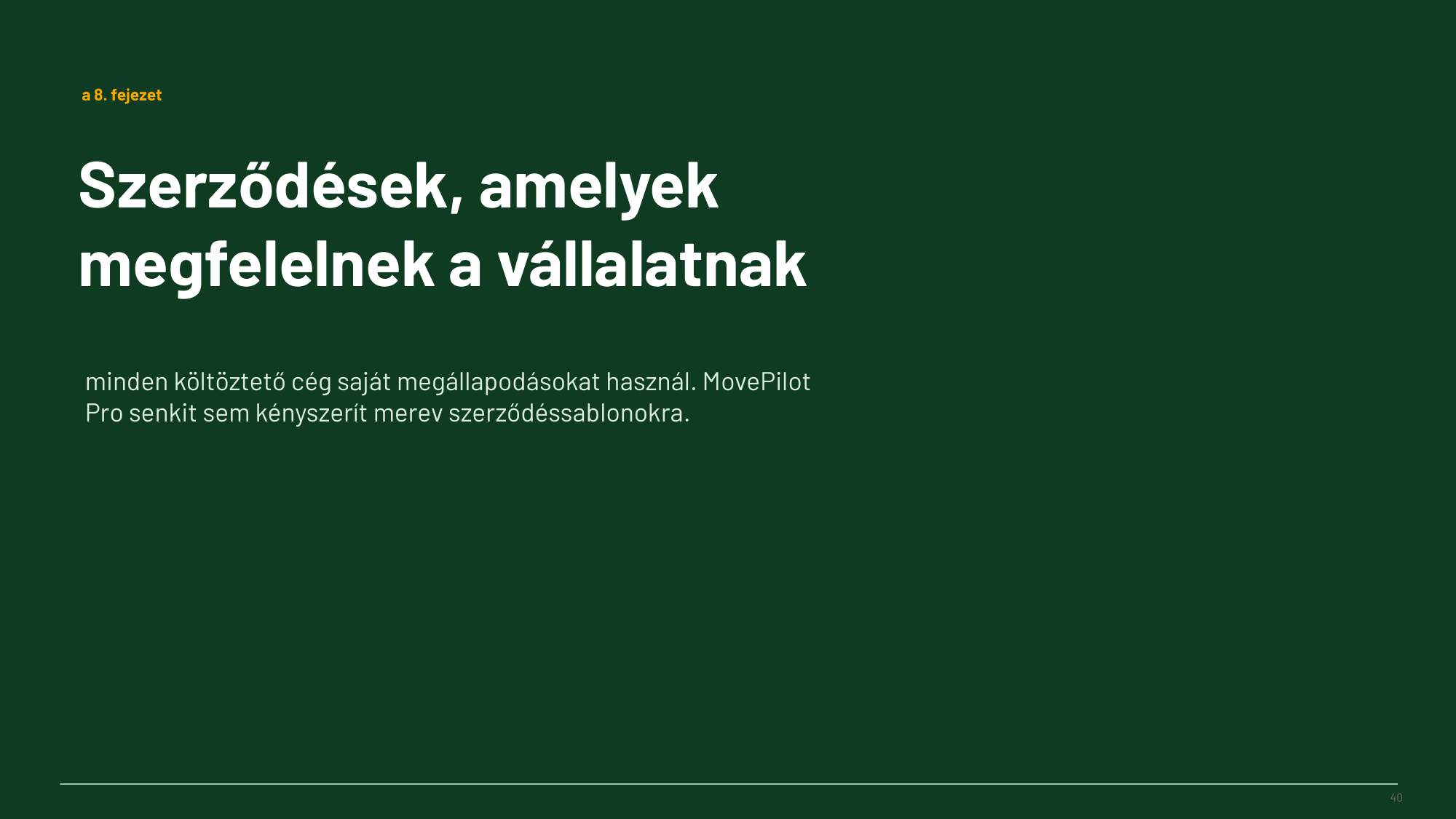

MovePilot Pro 4.0
a 8. fejezet
Szerződések, amelyek megfelelnek a vállalatnak
minden költöztető cég saját megállapodásokat használ. MovePilot Pro senkit sem kényszerít merev szerződéssablonokra.

40